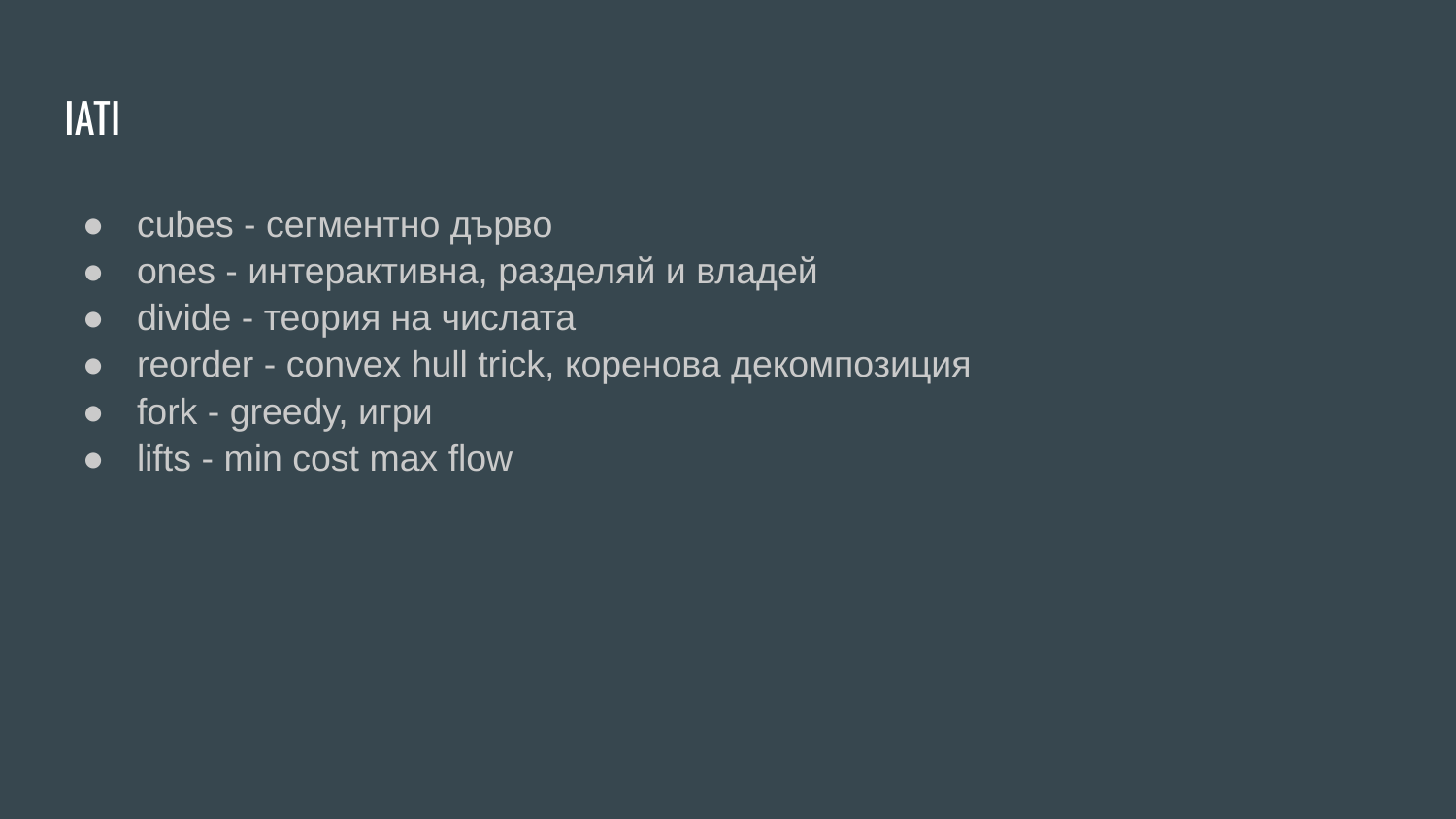

# IATI
cubes - сегментно дърво
ones - интерактивна, разделяй и владей
divide - теория на числата
reorder - convex hull trick, коренова декомпозиция
fork - greedy, игри
lifts - min cost max flow